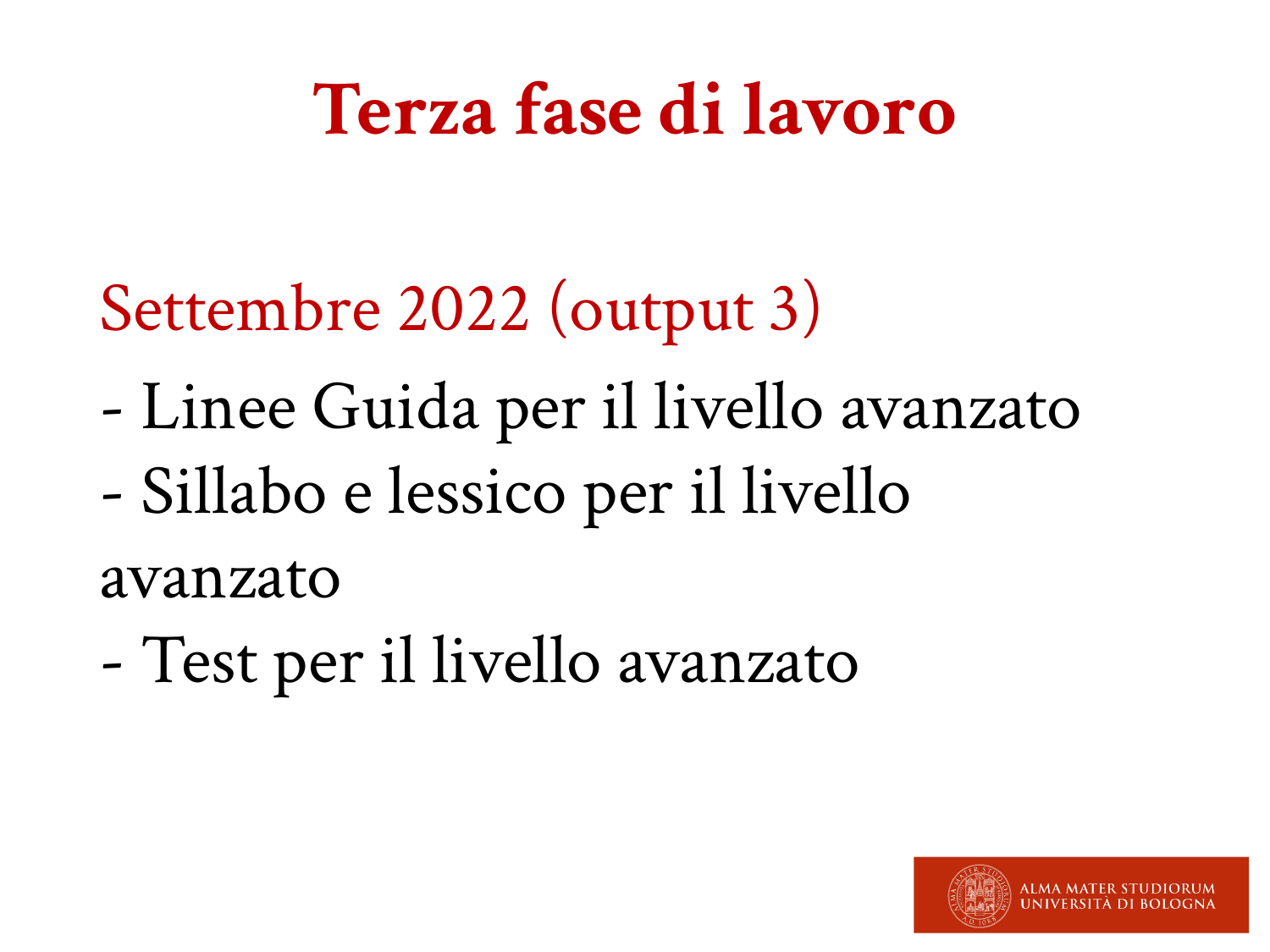

# Terza fase di lavoro
Settembre 2022 (output 3)
- Linee Guida per il livello avanzato
- Sillabo e lessico per il livello avanzato
- Test per il livello avanzato